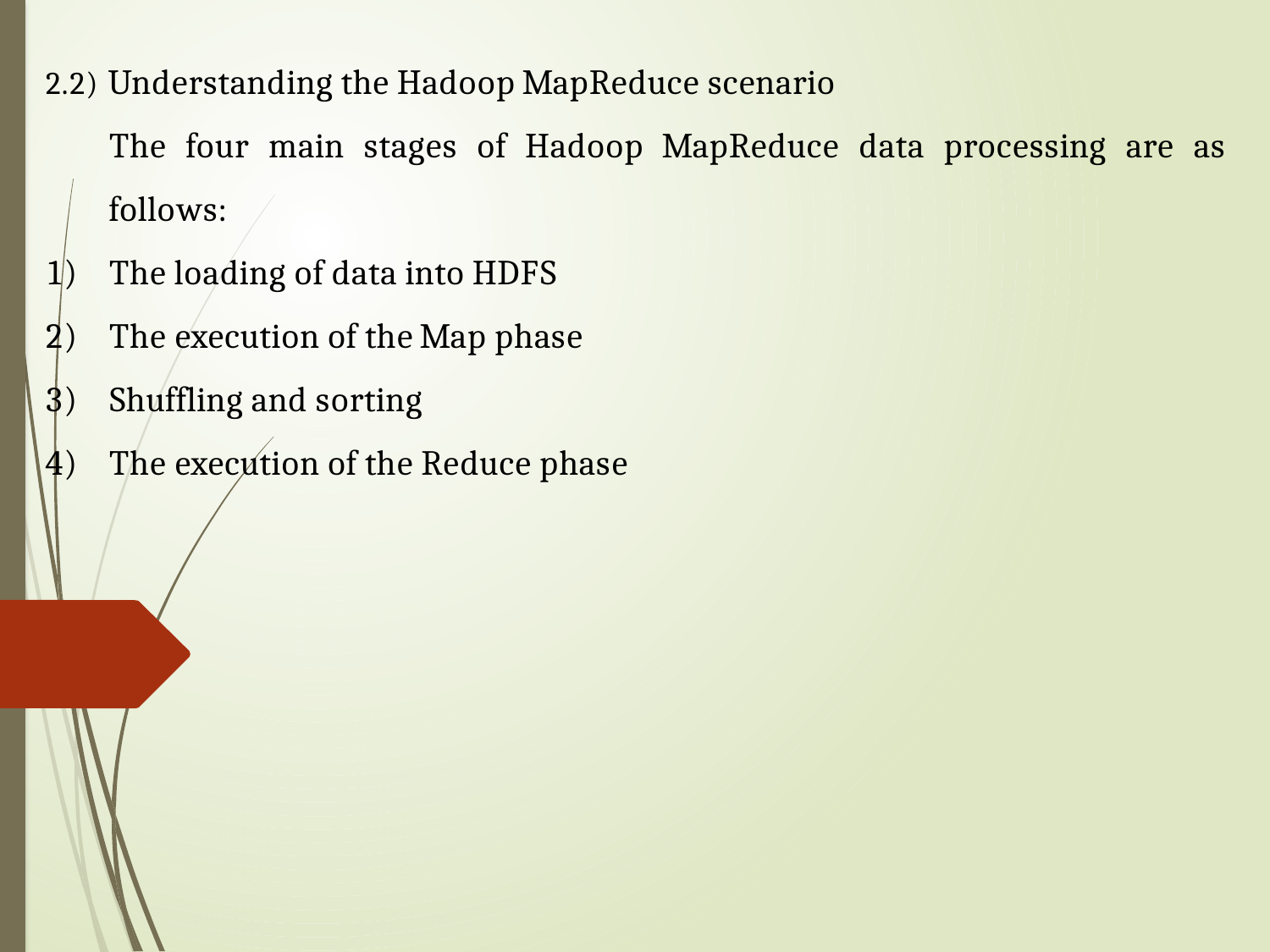

2.2)	Understanding the Hadoop MapReduce scenario
	The four main stages of Hadoop MapReduce data processing are as follows:
	The loading of data into HDFS
	The execution of the Map phase
	Shuffling and sorting
	The execution of the Reduce phase